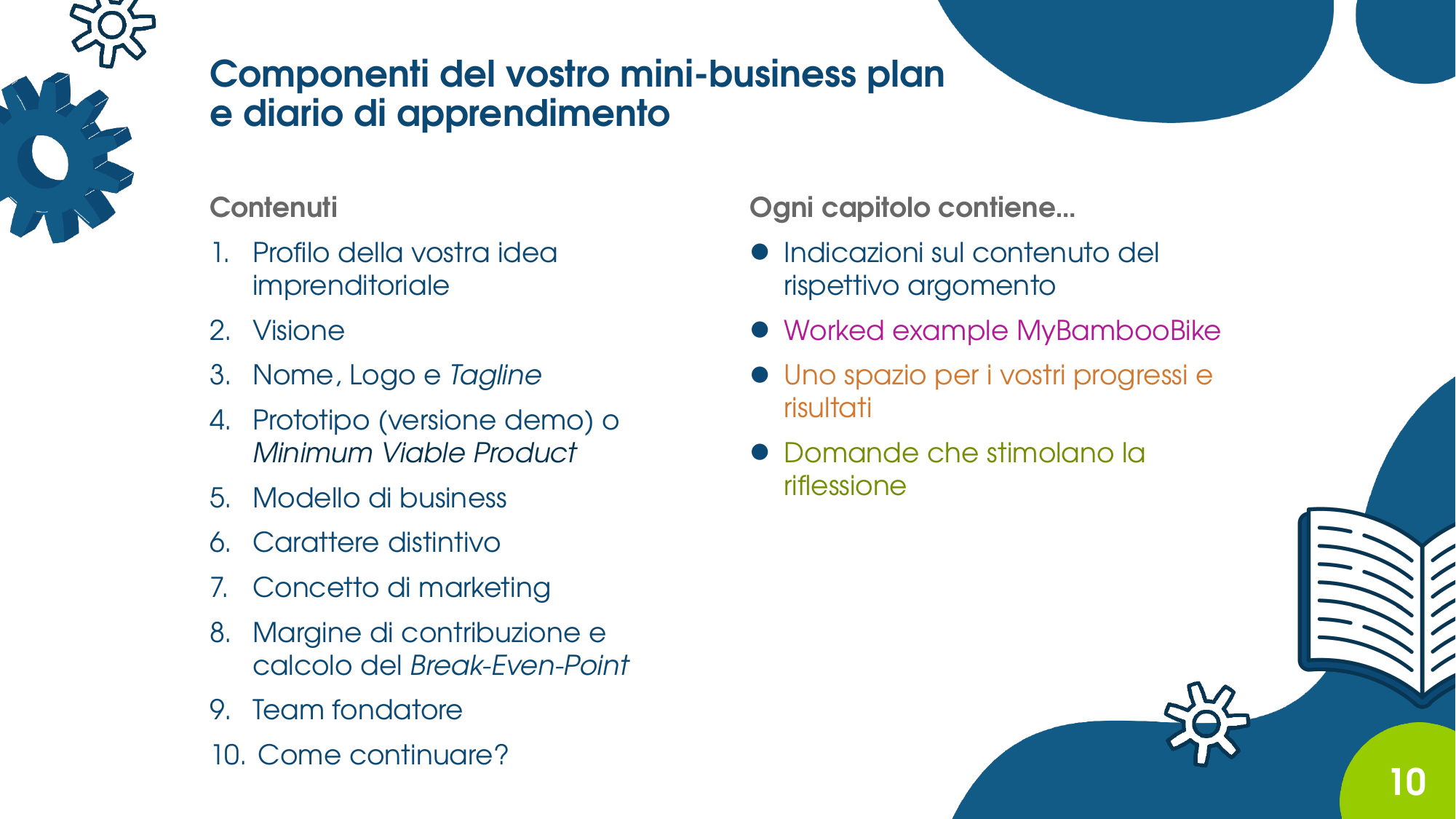

# Componenti del vostro mini-business plan e diario di apprendimento
Contenuti
Profilo della vostra idea imprenditoriale
Visione
Nome, Logo e Tagline
Prototipo (versione demo) o Minimum Viable Product
Modello di business
Carattere distintivo
Concetto di marketing
Margine di contribuzione e calcolo del Break-Even-Point
Team fondatore
 Come continuare?
Ogni capitolo contiene…
Indicazioni sul contenuto del rispettivo argomento
Worked example MyBambooBike
Uno spazio per i vostri progressi e risultati
Domande che stimolano la riflessione
10